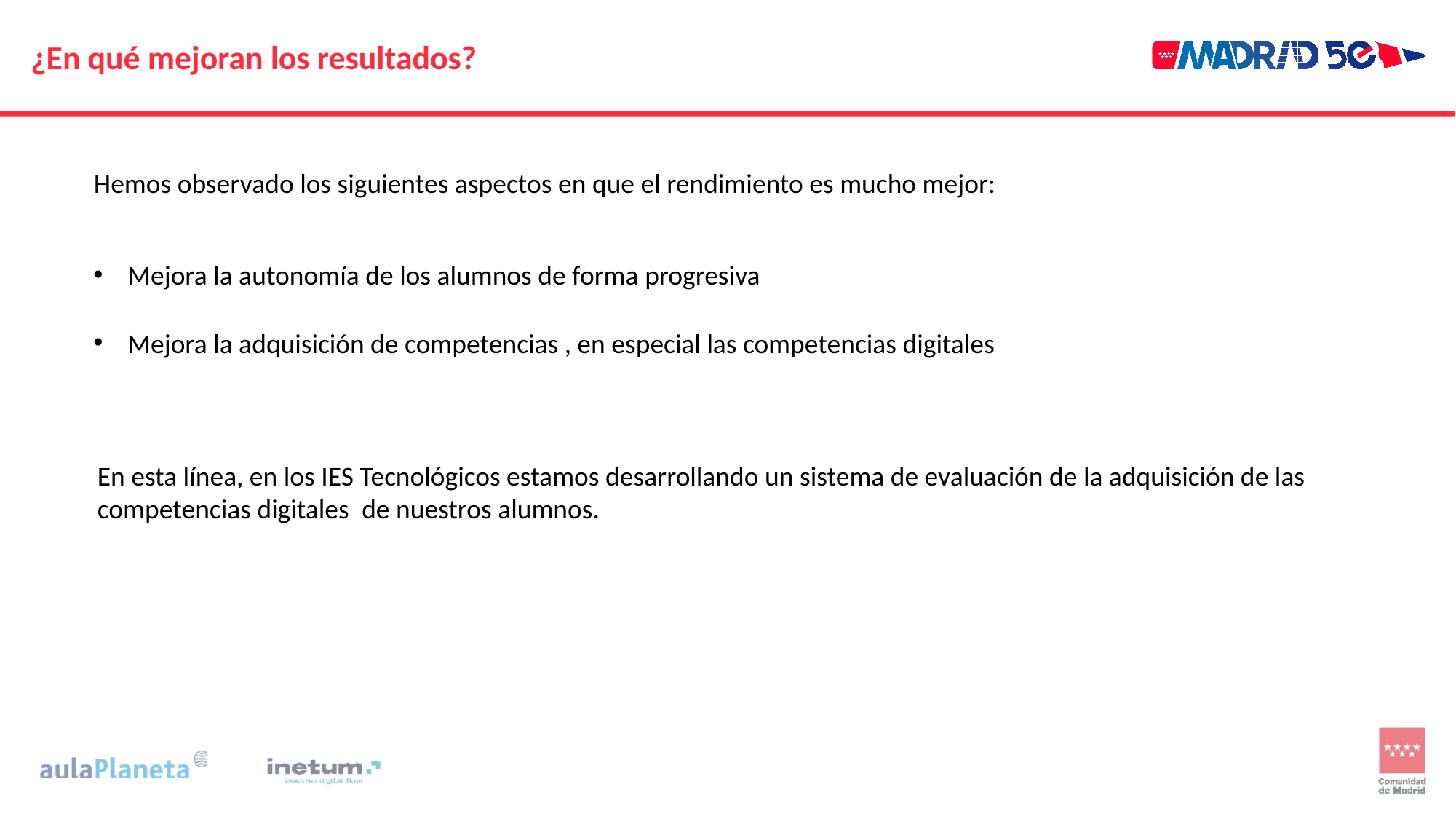

# ¿En qué mejoran los resultados?

Hemos observado los siguientes aspectos en que el rendimiento es mucho mejor:
Mejora la autonomía de los alumnos de forma progresiva
Mejora la adquisición de competencias , en especial las competencias digitales
En esta línea, en los IES Tecnológicos estamos desarrollando un sistema de evaluación de la adquisición de las competencias digitales  de nuestros alumnos.